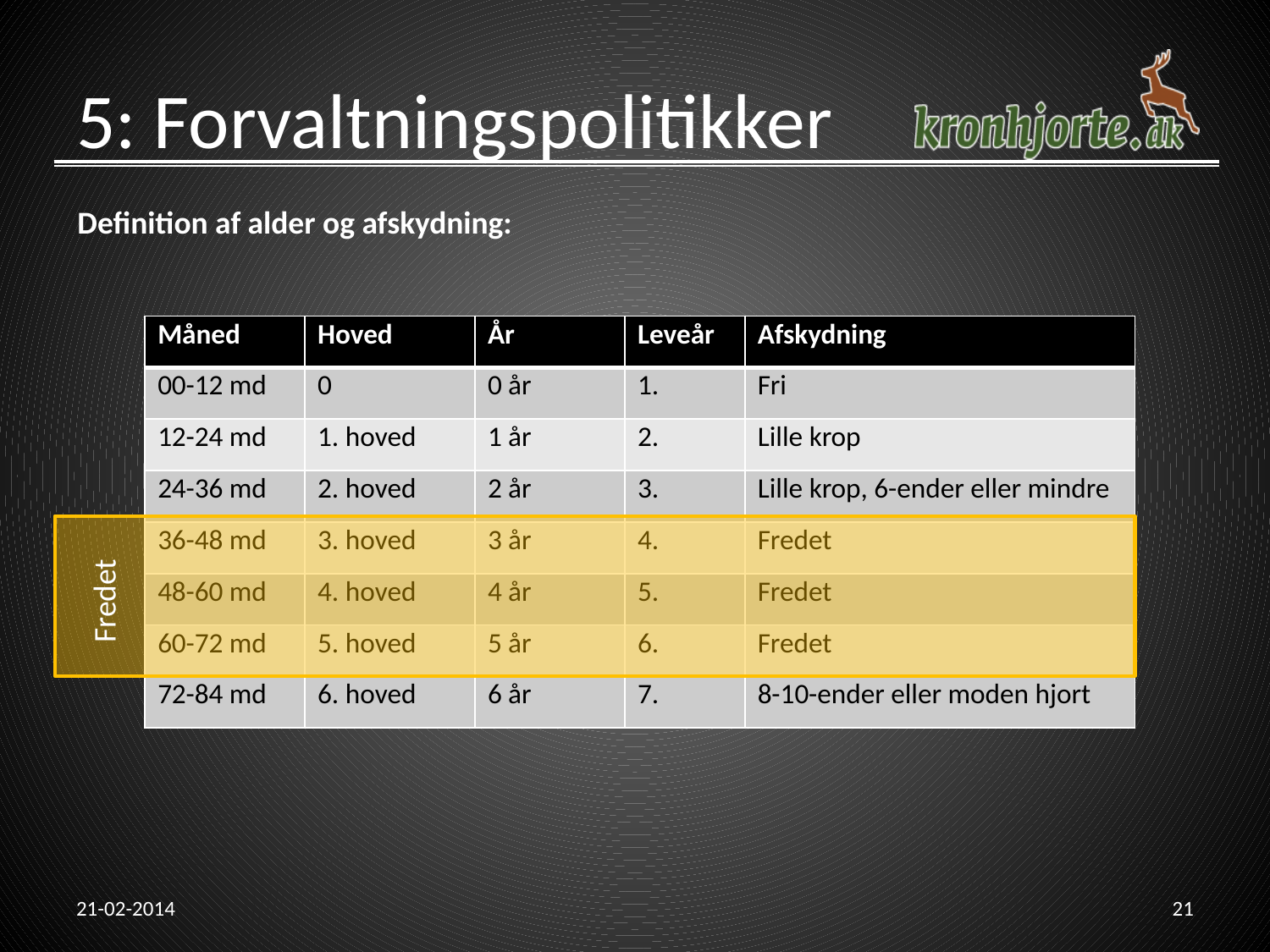

# 5: Forvaltningspolitikker
Definition af alder og afskydning:
| Måned | Hoved | År | Leveår | Afskydning |
| --- | --- | --- | --- | --- |
| 00-12 md | 0 | 0 år | 1. | Fri |
| 12-24 md | 1. hoved | 1 år | 2. | Lille krop |
| 24-36 md | 2. hoved | 2 år | 3. | Lille krop, 6-ender eller mindre |
| 36-48 md | 3. hoved | 3 år | 4. | Fredet |
| 48-60 md | 4. hoved | 4 år | 5. | Fredet |
| 60-72 md | 5. hoved | 5 år | 6. | Fredet |
| 72-84 md | 6. hoved | 6 år | 7. | 8-10-ender eller moden hjort |

Fredet
21-02-2014
21